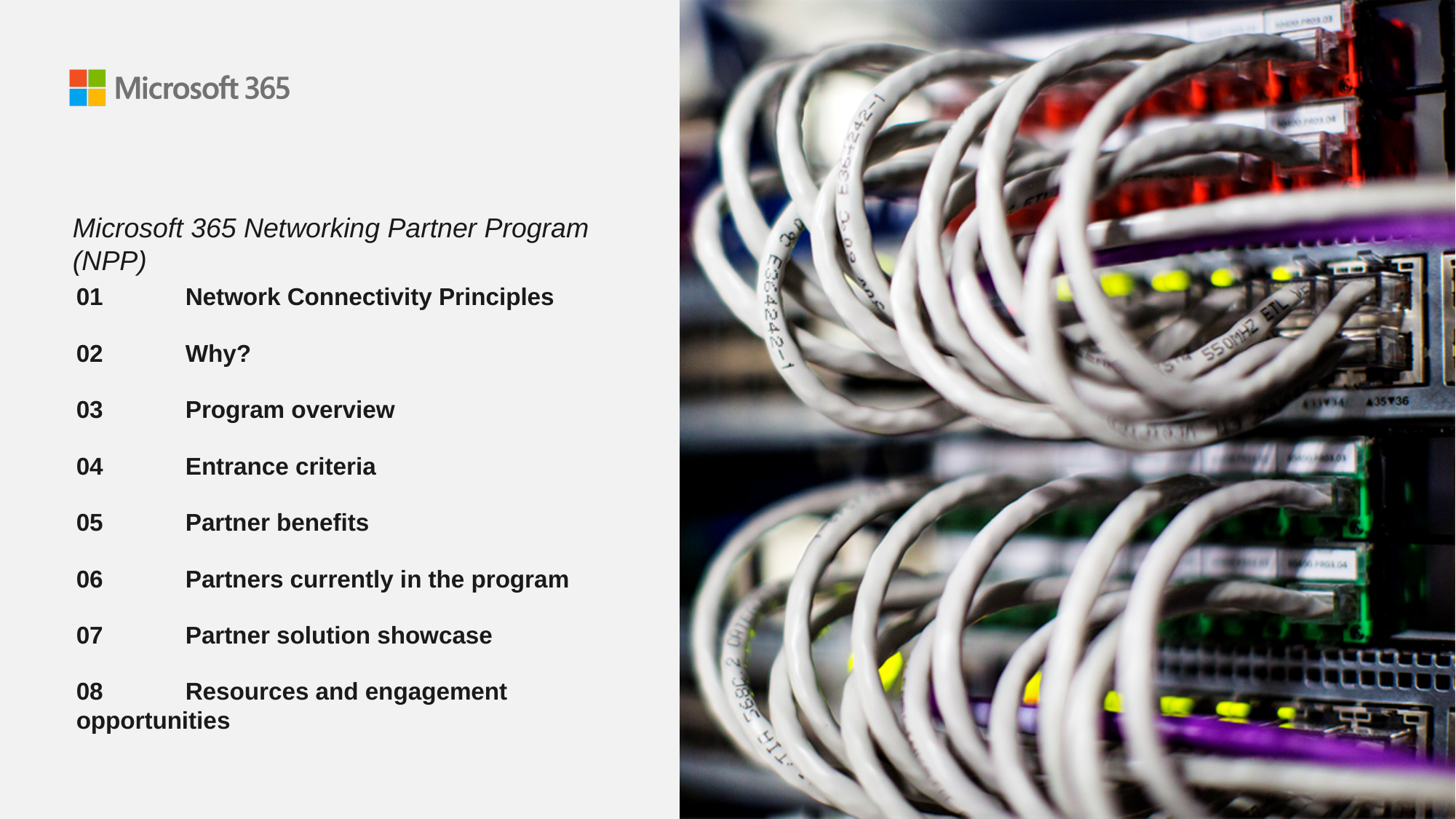

Microsoft 365 Networking Partner Program (NPP)
01	Network Connectivity Principles
02	Why?
03	Program overview
04	Entrance criteria
05	Partner benefits
06	Partners currently in the program
07	Partner solution showcase
08	Resources and engagement opportunities